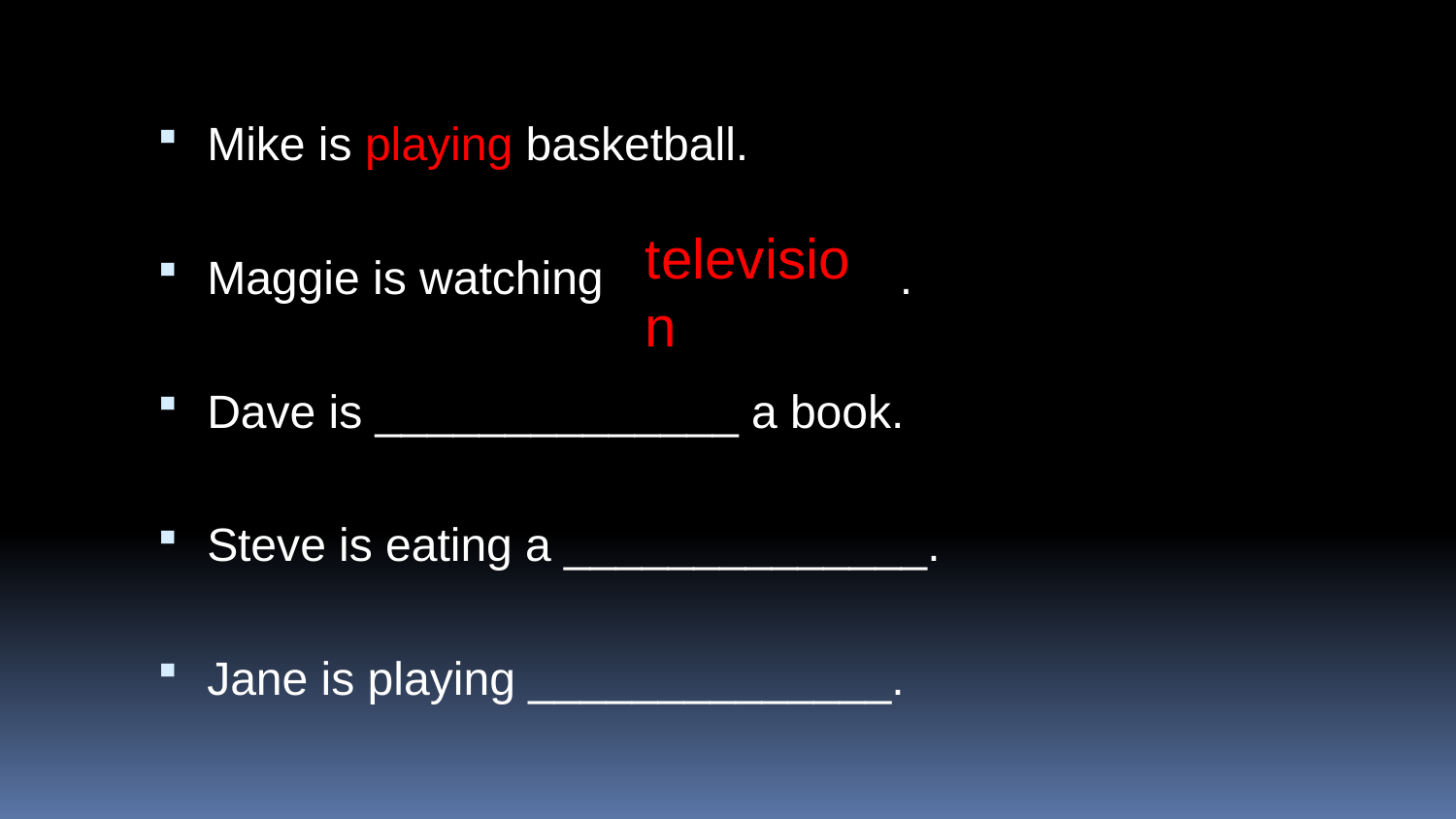

Mike is playing basketball.

Maggie is watching                       .

Dave is ______________ a book.

Steve is eating a ______________.

Jane is playing ______________.

television